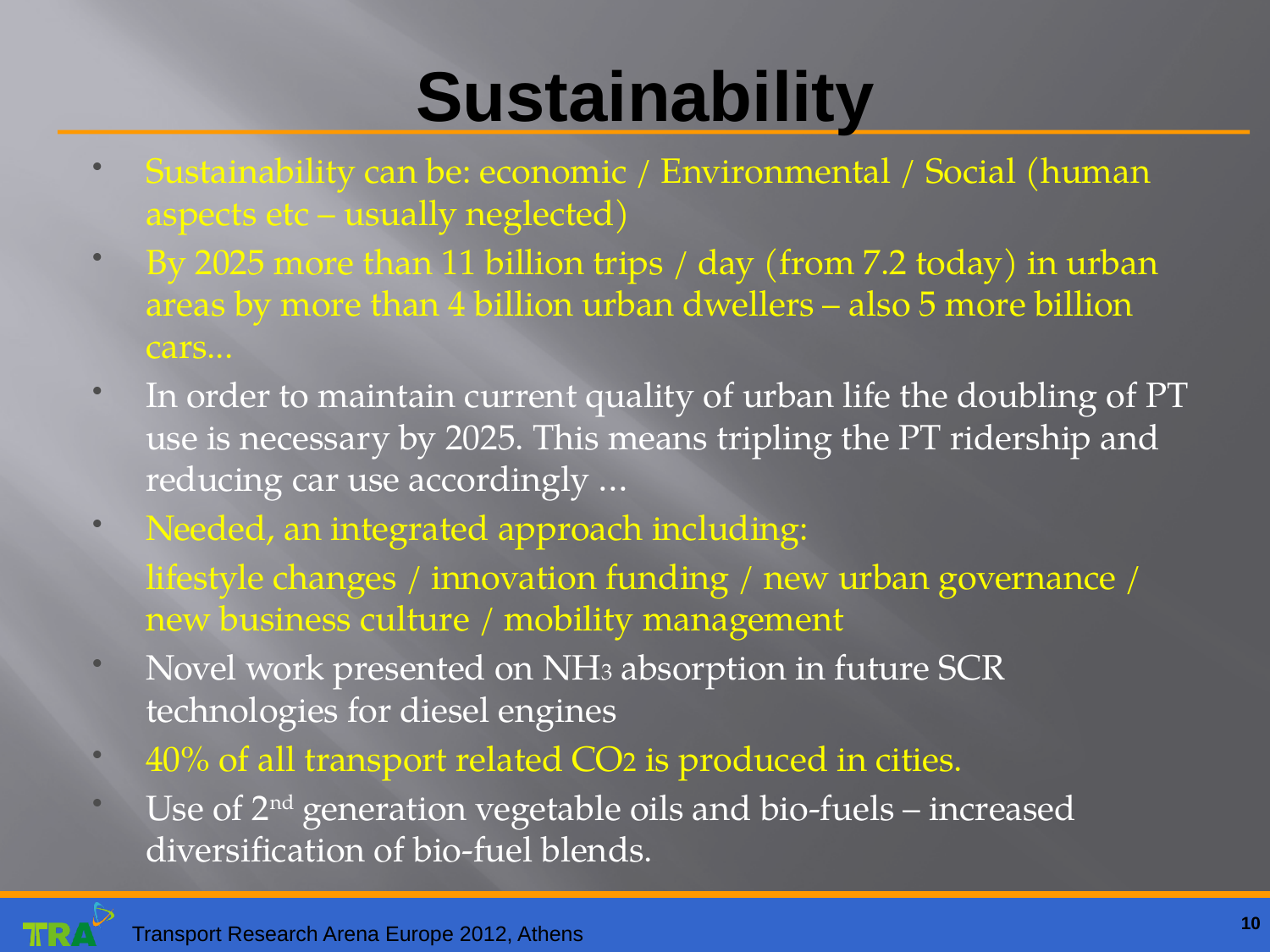

# Sustainability
Sustainability can be: economic / Environmental / Social (human aspects etc – usually neglected)
By 2025 more than 11 billion trips / day (from 7.2 today) in urban areas by more than 4 billion urban dwellers – also 5 more billion cars...
In order to maintain current quality of urban life the doubling of PT use is necessary by 2025. This means tripling the PT ridership and reducing car use accordingly …
Needed, an integrated approach including:
	lifestyle changes / innovation funding / new urban governance / new business culture / mobility management
Novel work presented on NH3 absorption in future SCR technologies for diesel engines
40% of all transport related CO2 is produced in cities.
Use of 2nd generation vegetable oils and bio-fuels – increased diversification of bio-fuel blends.